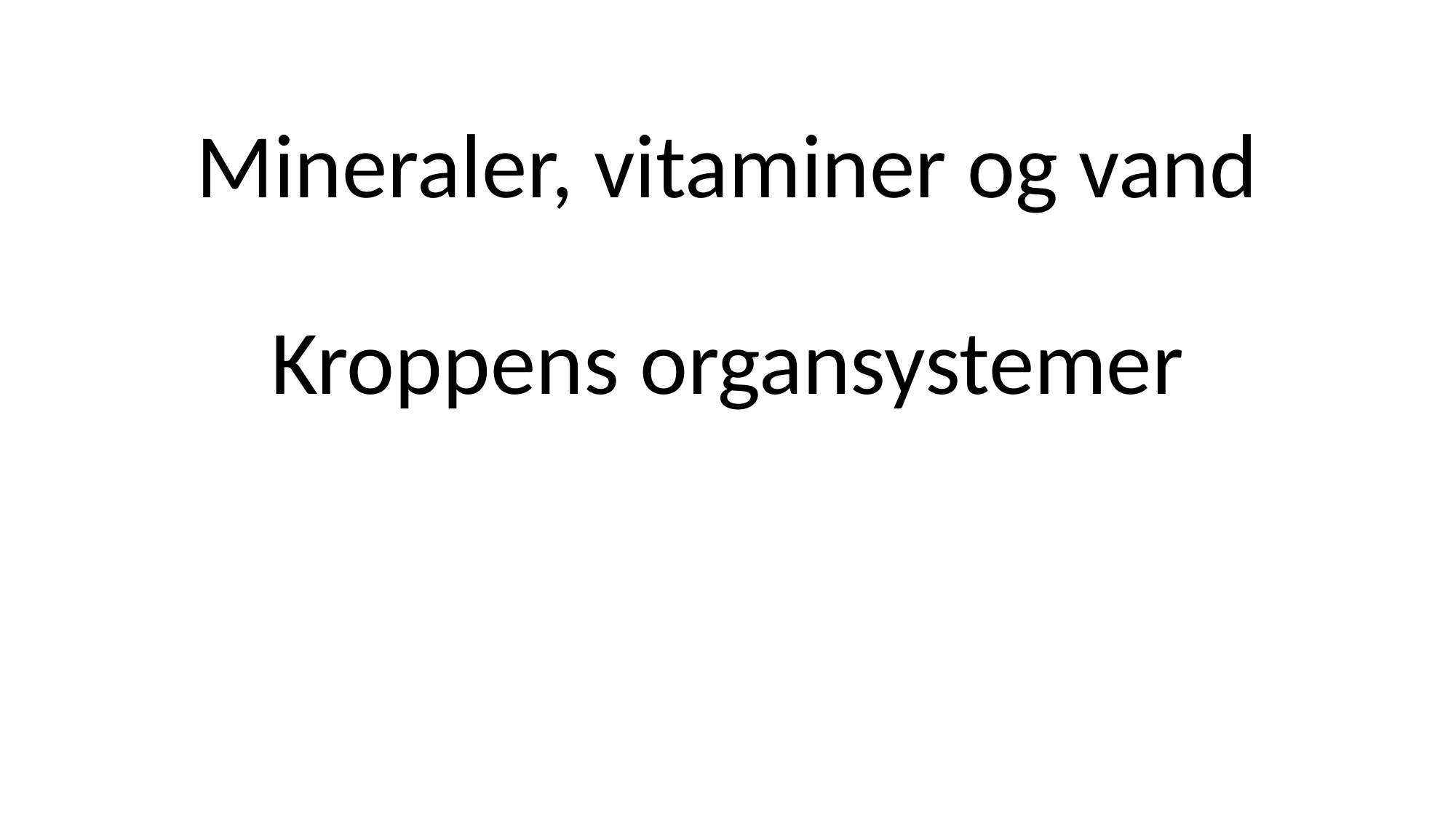

# Mineraler, vitaminer og vand Kroppens organsystemer